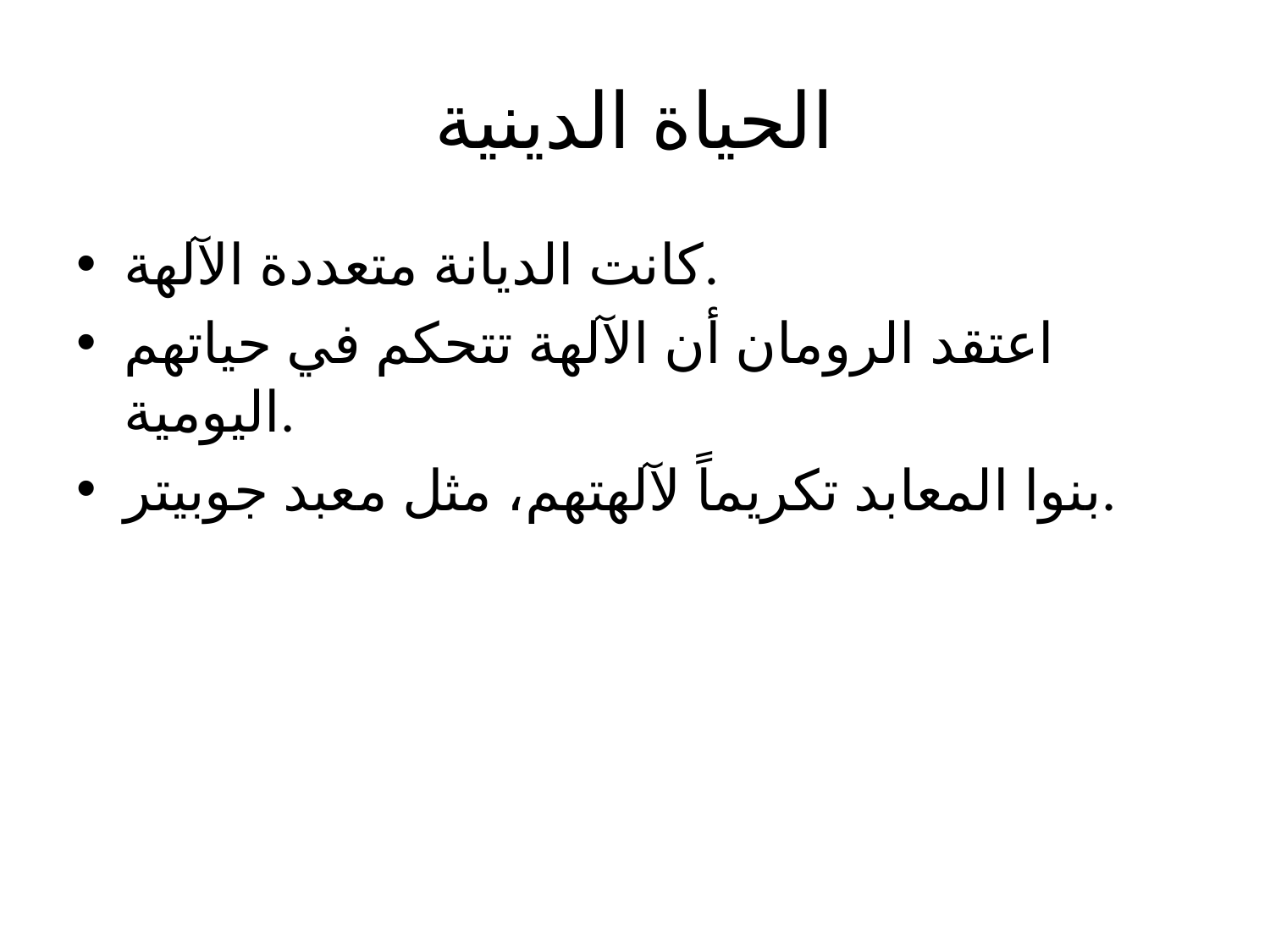

# الحياة الدينية
كانت الديانة متعددة الآلهة.
اعتقد الرومان أن الآلهة تتحكم في حياتهم اليومية.
بنوا المعابد تكريماً لآلهتهم، مثل معبد جوبيتر.